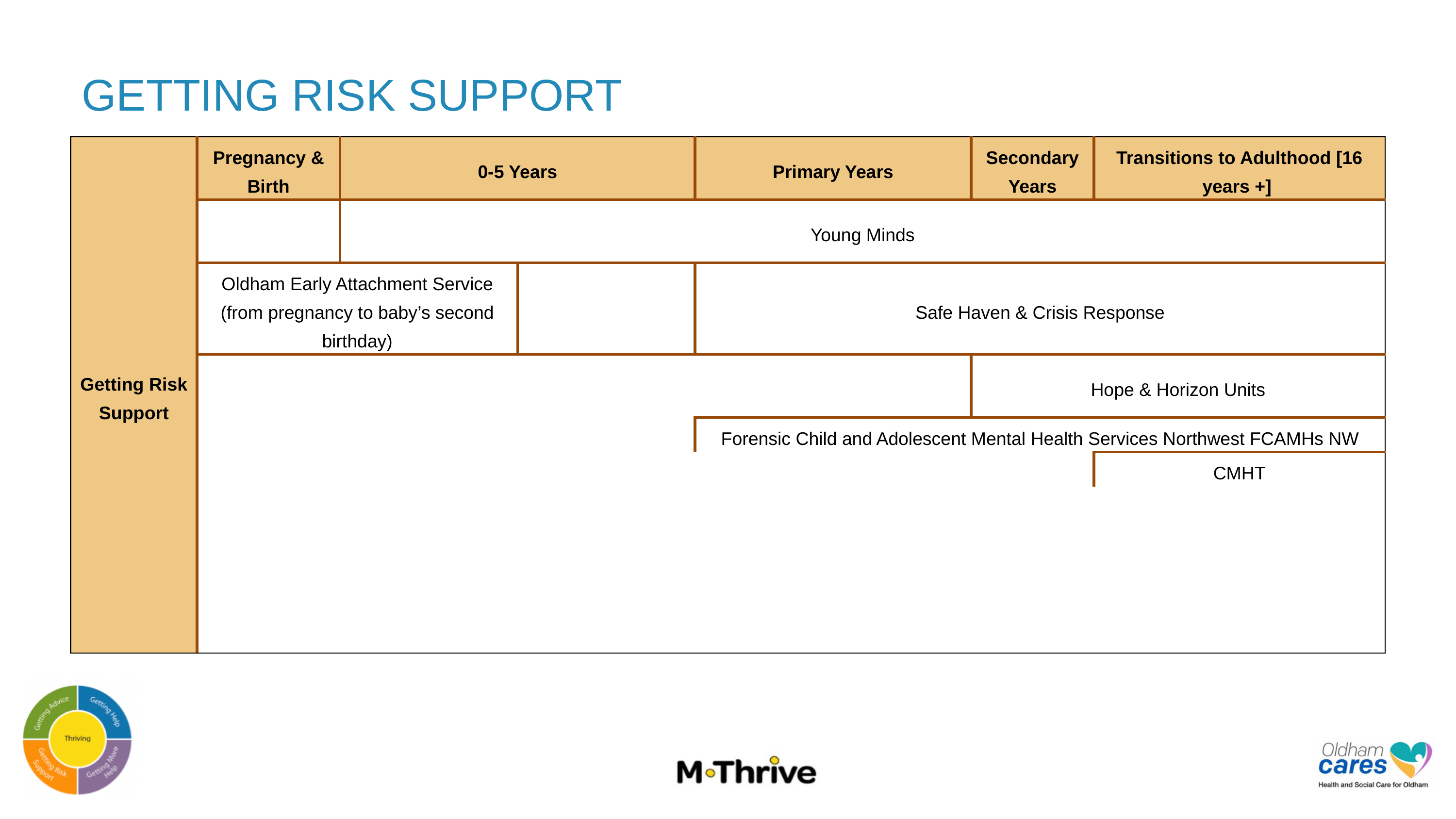

GETTING RISK SUPPORT
| Getting Risk Support | Pregnancy & Birth | 0-5 Years |  |  | Primary Years | Secondary Years | Transitions to Adulthood [16 years +] |
| --- | --- | --- | --- | --- | --- | --- | --- |
|  |  | Young Minds |  |  |  |  |  |
|  | Oldham Early Attachment Service (from pregnancy to baby’s second birthday) |  |  |  | Safe Haven & Crisis Response |  |  |
|  |  |  |  |  |  | Hope & Horizon Units |  |
|  |  |  |  |  | Forensic Child and Adolescent Mental Health Services Northwest FCAMHs NW |  |  |
|  |  |  |  |  |  |  | CMHT |
|  |  |  |  |  |  |  |  |
|  |  |  |  |  |  |  |  |
|  |  |  |  |  |  |  |  |